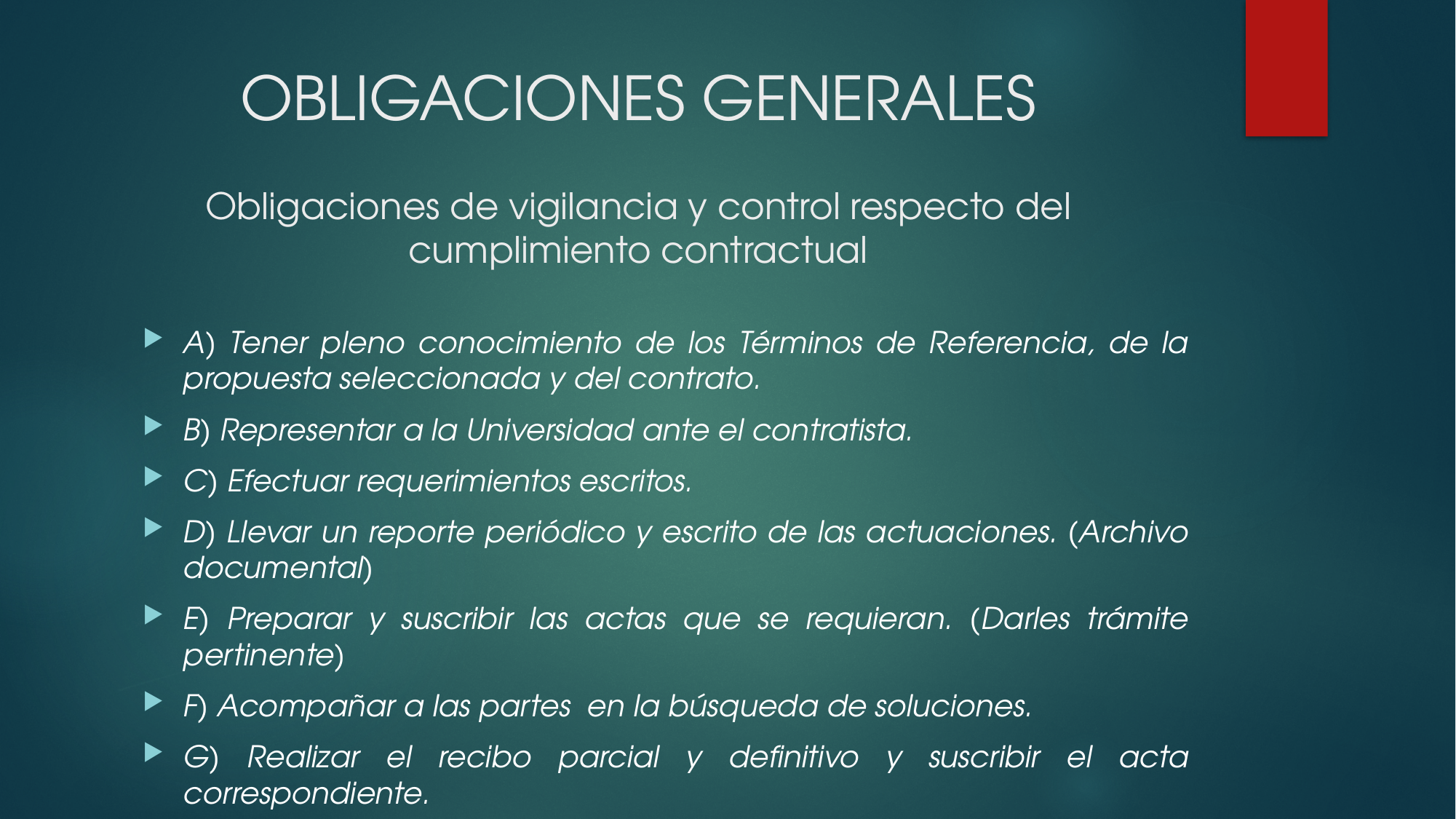

# OBLIGACIONES GENERALES Obligaciones de vigilancia y control respecto del cumplimiento contractual
A) Tener pleno conocimiento de los Términos de Referencia, de la propuesta seleccionada y del contrato.
B) Representar a la Universidad ante el contratista.
C) Efectuar requerimientos escritos.
D) Llevar un reporte periódico y escrito de las actuaciones. (Archivo documental)
E) Preparar y suscribir las actas que se requieran. (Darles trámite pertinente)
F) Acompañar a las partes  en la búsqueda de soluciones.
G) Realizar el recibo parcial y definitivo y suscribir el acta correspondiente.